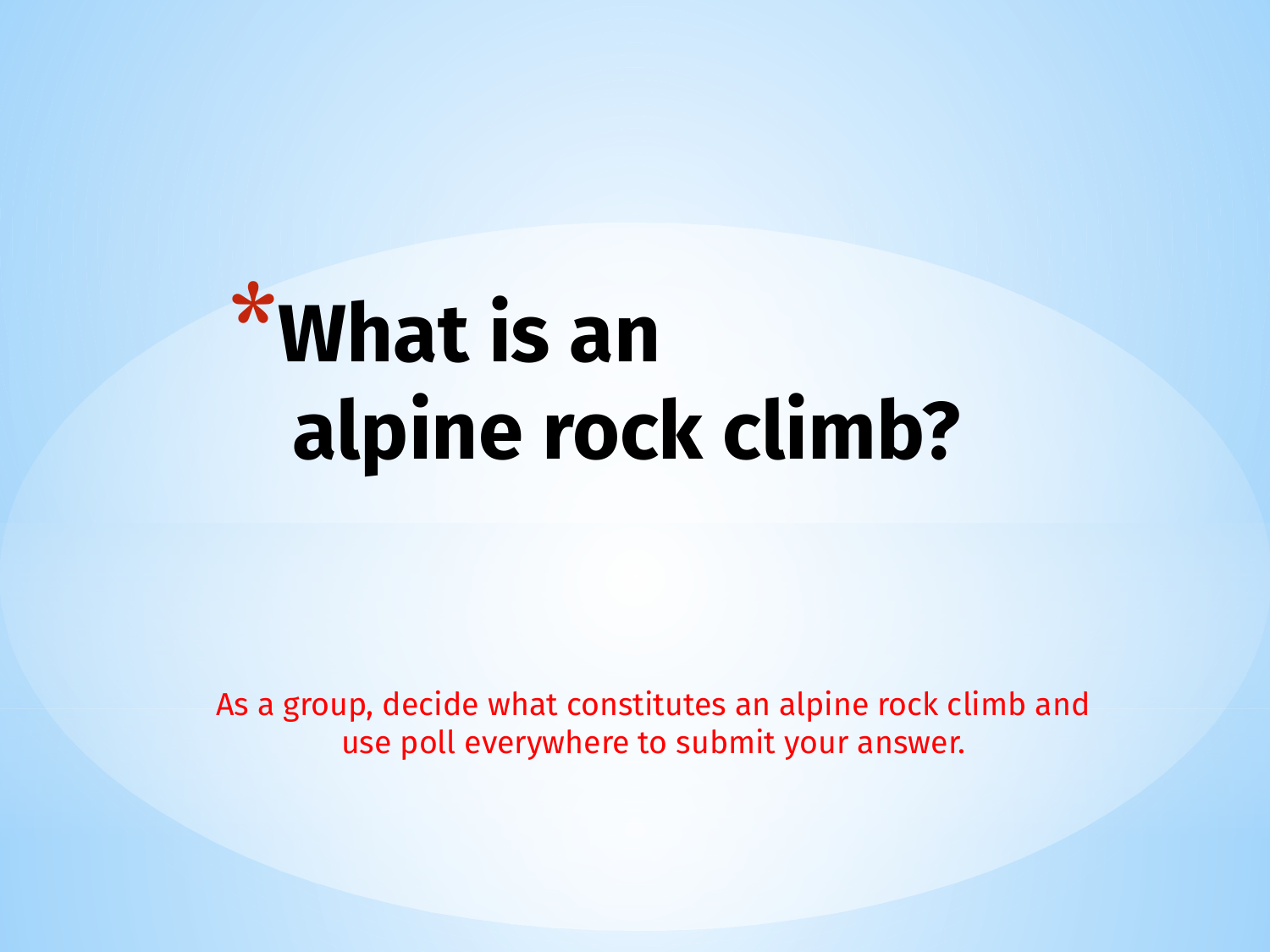

# What is an alpine rock climb?
As a group, decide what constitutes an alpine rock climb and
use poll everywhere to submit your answer.